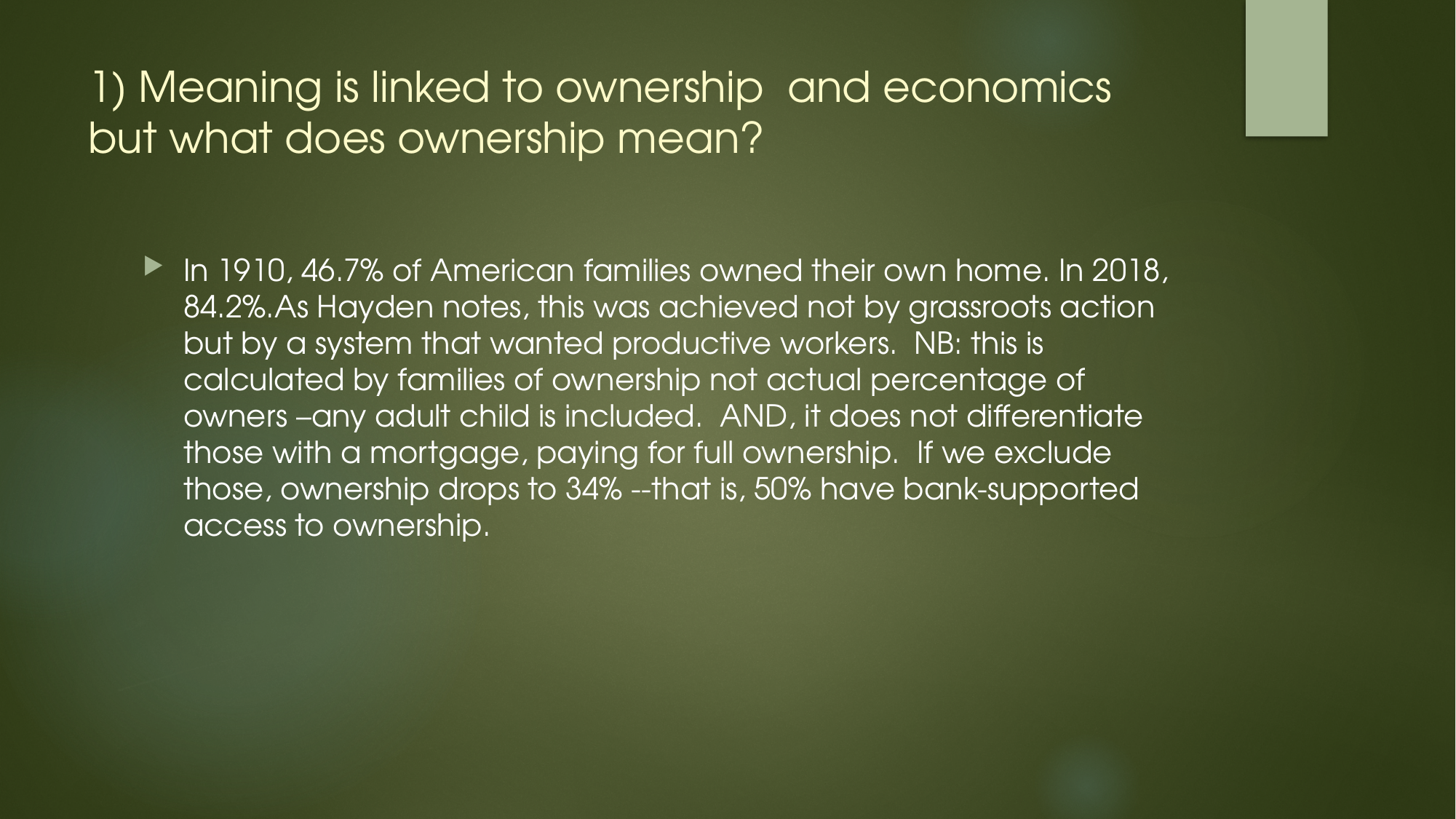

# 1) Meaning is linked to ownership  and economics but what does ownership mean?
In 1910, 46.7% of American families owned their own home. In 2018, 84.2%.As Hayden notes, this was achieved not by grassroots action but by a system that wanted productive workers.  NB: this is calculated by families of ownership not actual percentage of owners –any adult child is included.  AND, it does not differentiate those with a mortgage, paying for full ownership.  If we exclude those, ownership drops to 34% --that is, 50% have bank-supported access to ownership.